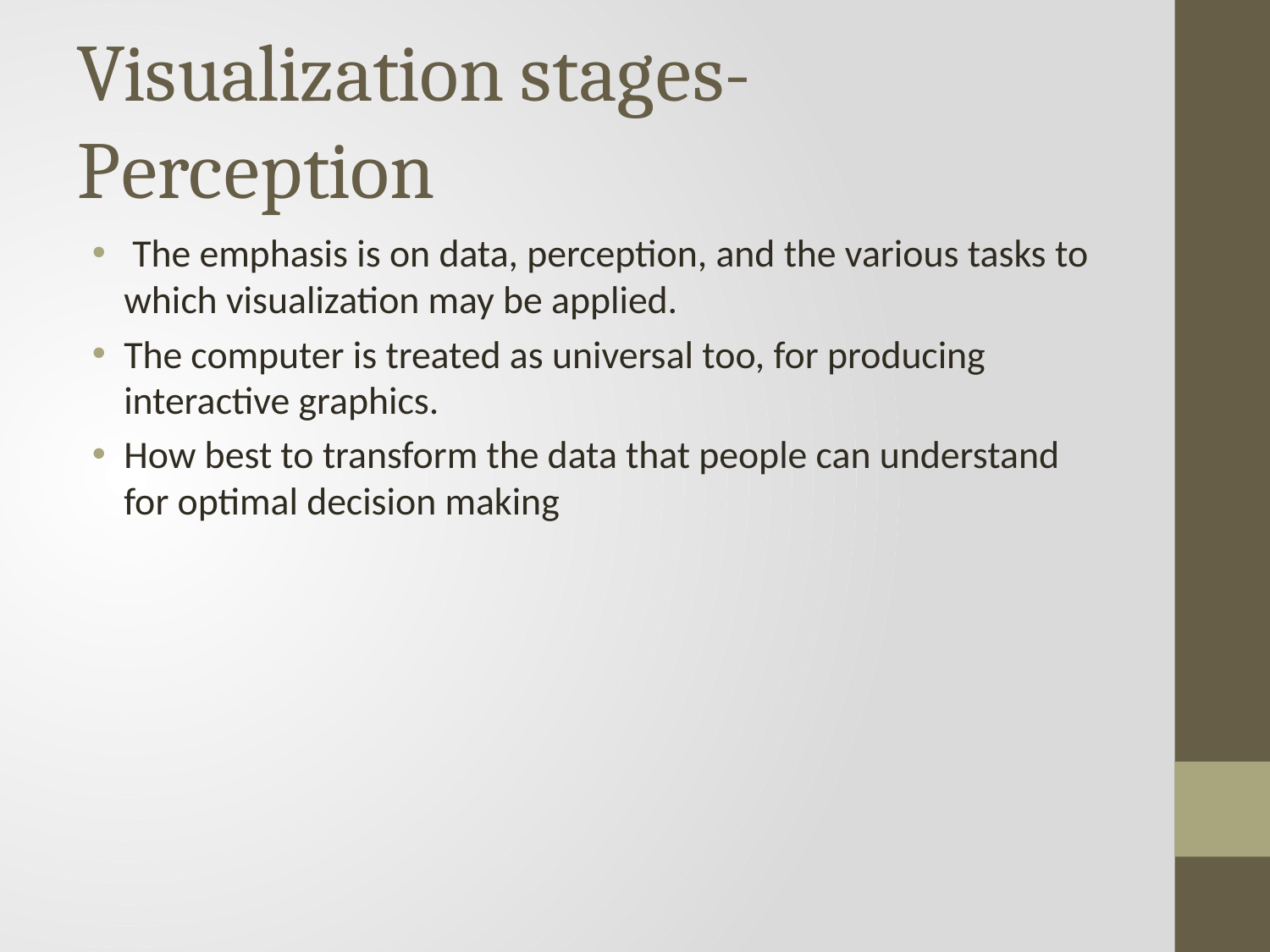

# Visualization stages- Perception
 The emphasis is on data, perception, and the various tasks to which visualization may be applied.
The computer is treated as universal too, for producing interactive graphics.
How best to transform the data that people can understand for optimal decision making